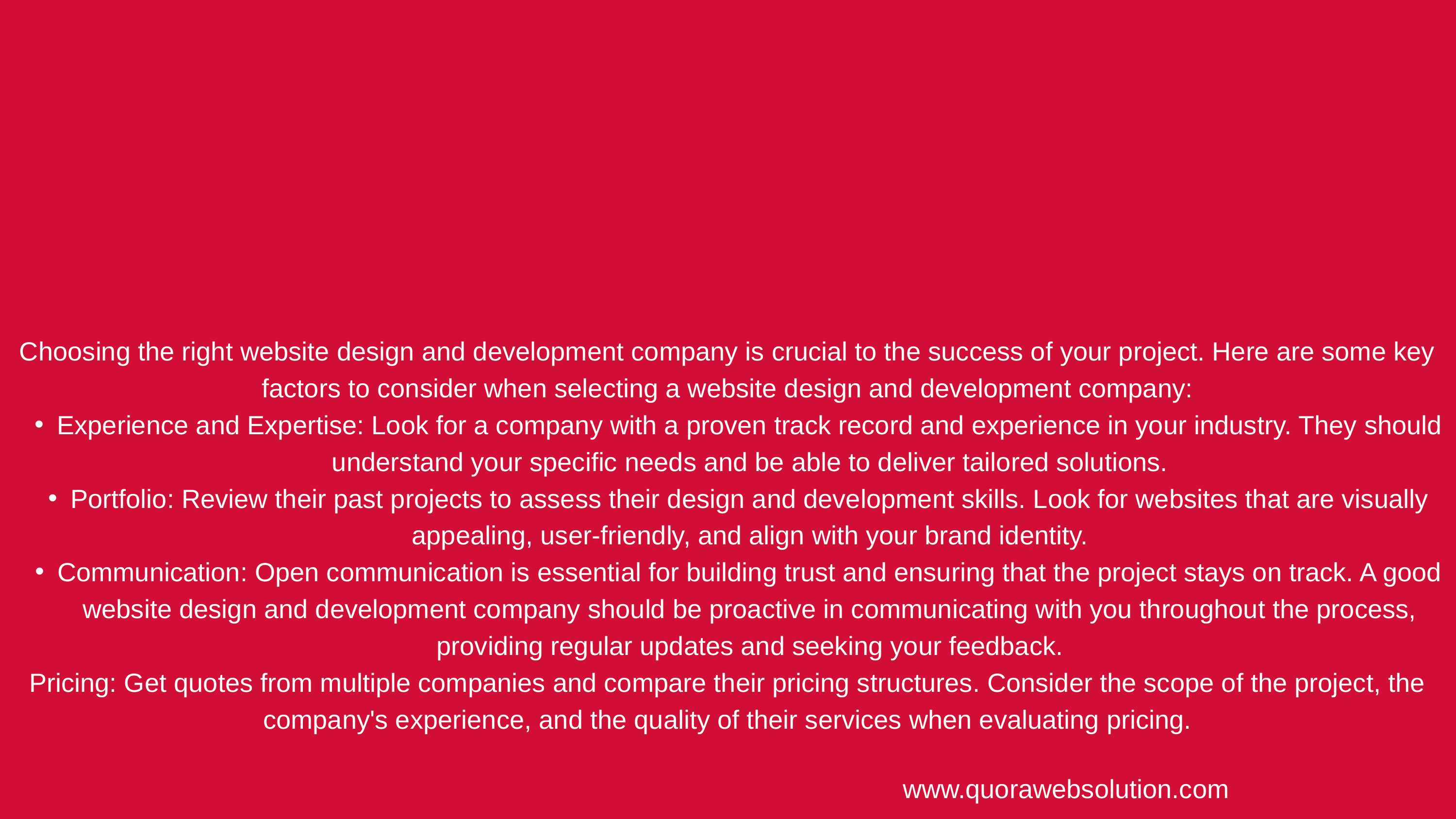

Choosing the right website design and development company is crucial to the success of your project. Here are some key factors to consider when selecting a website design and development company:
Experience and Expertise: Look for a company with a proven track record and experience in your industry. They should understand your specific needs and be able to deliver tailored solutions.
Portfolio: Review their past projects to assess their design and development skills. Look for websites that are visually appealing, user-friendly, and align with your brand identity.
Communication: Open communication is essential for building trust and ensuring that the project stays on track. A good website design and development company should be proactive in communicating with you throughout the process, providing regular updates and seeking your feedback.
Pricing: Get quotes from multiple companies and compare their pricing structures. Consider the scope of the project, the company's experience, and the quality of their services when evaluating pricing.
www.quorawebsolution.com